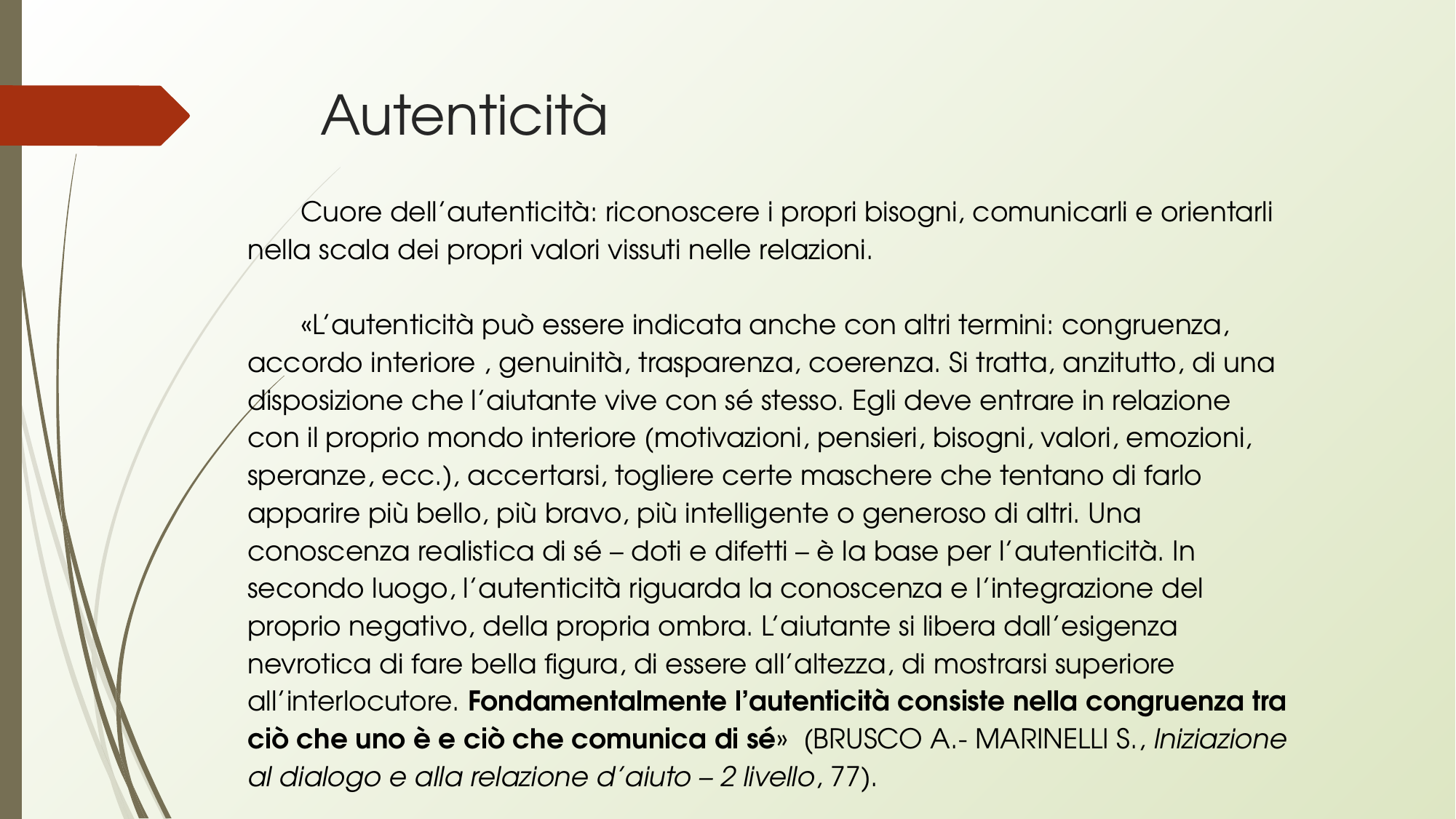

# Autenticità
Cuore dell’autenticità: riconoscere i propri bisogni, comunicarli e orientarli nella scala dei propri valori vissuti nelle relazioni.

«L’autenticità può essere indicata anche con altri termini: congruenza, accordo interiore , genuinità, trasparenza, coerenza. Si tratta, anzitutto, di una disposizione che l’aiutante vive con sé stesso. Egli deve entrare in relazione con il proprio mondo interiore (motivazioni, pensieri, bisogni, valori, emozioni, speranze, ecc.), accertarsi, togliere certe maschere che tentano di farlo apparire più bello, più bravo, più intelligente o generoso di altri. Una conoscenza realistica di sé – doti e difetti – è la base per l’autenticità. In secondo luogo, l’autenticità riguarda la conoscenza e l’integrazione del proprio negativo, della propria ombra. L’aiutante si libera dall’esigenza nevrotica di fare bella figura, di essere all’altezza, di mostrarsi superiore all’interlocutore. Fondamentalmente l’autenticità consiste nella congruenza tra ciò che uno è e ciò che comunica di sé»  (Brusco A.- Marinelli S., Iniziazione al dialogo e alla relazione d’aiuto – 2 livello, 77).